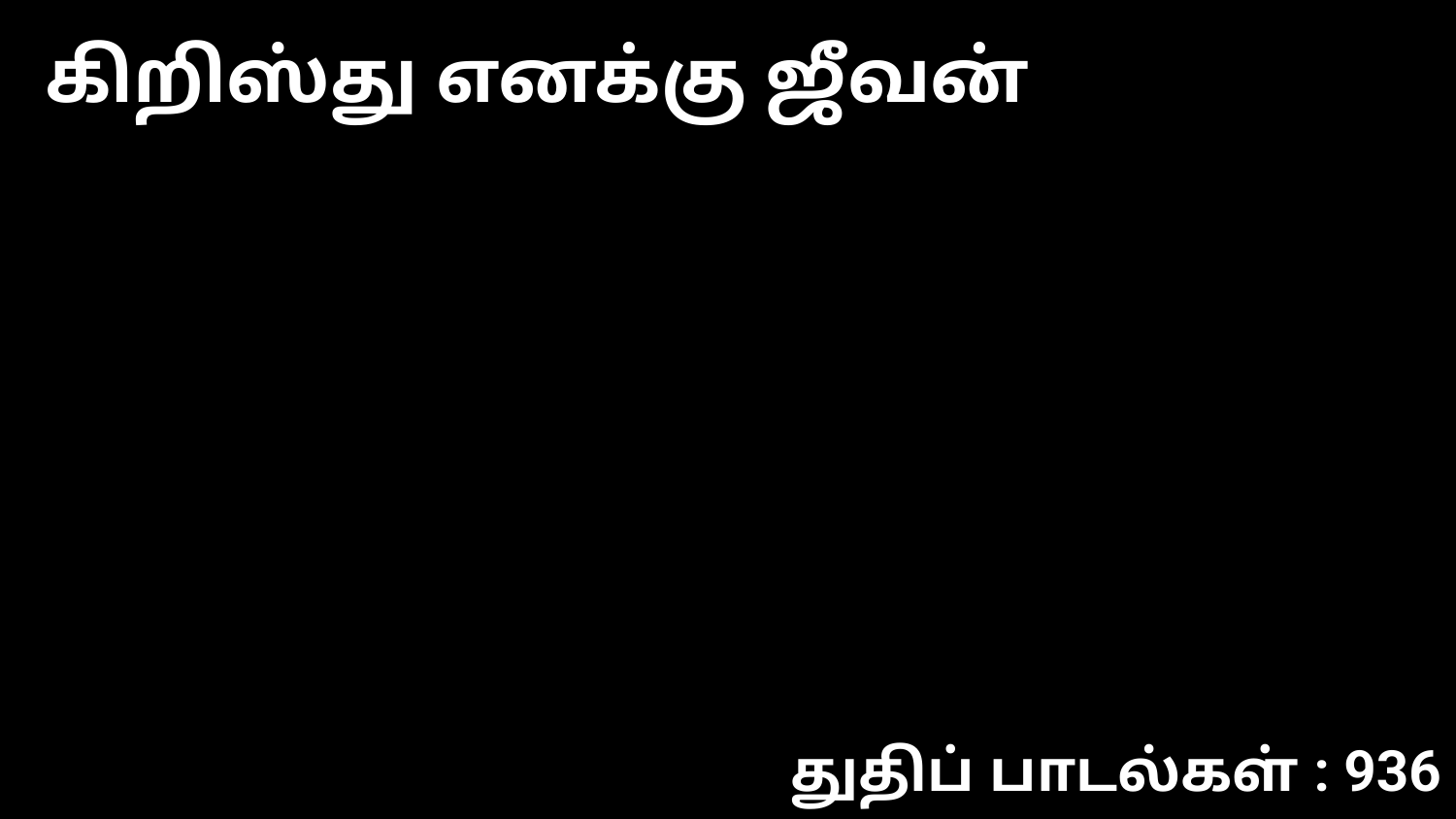

கிறிஸ்து எனக்கு ஜீவன்
துதிப் பாடல்கள் : 936